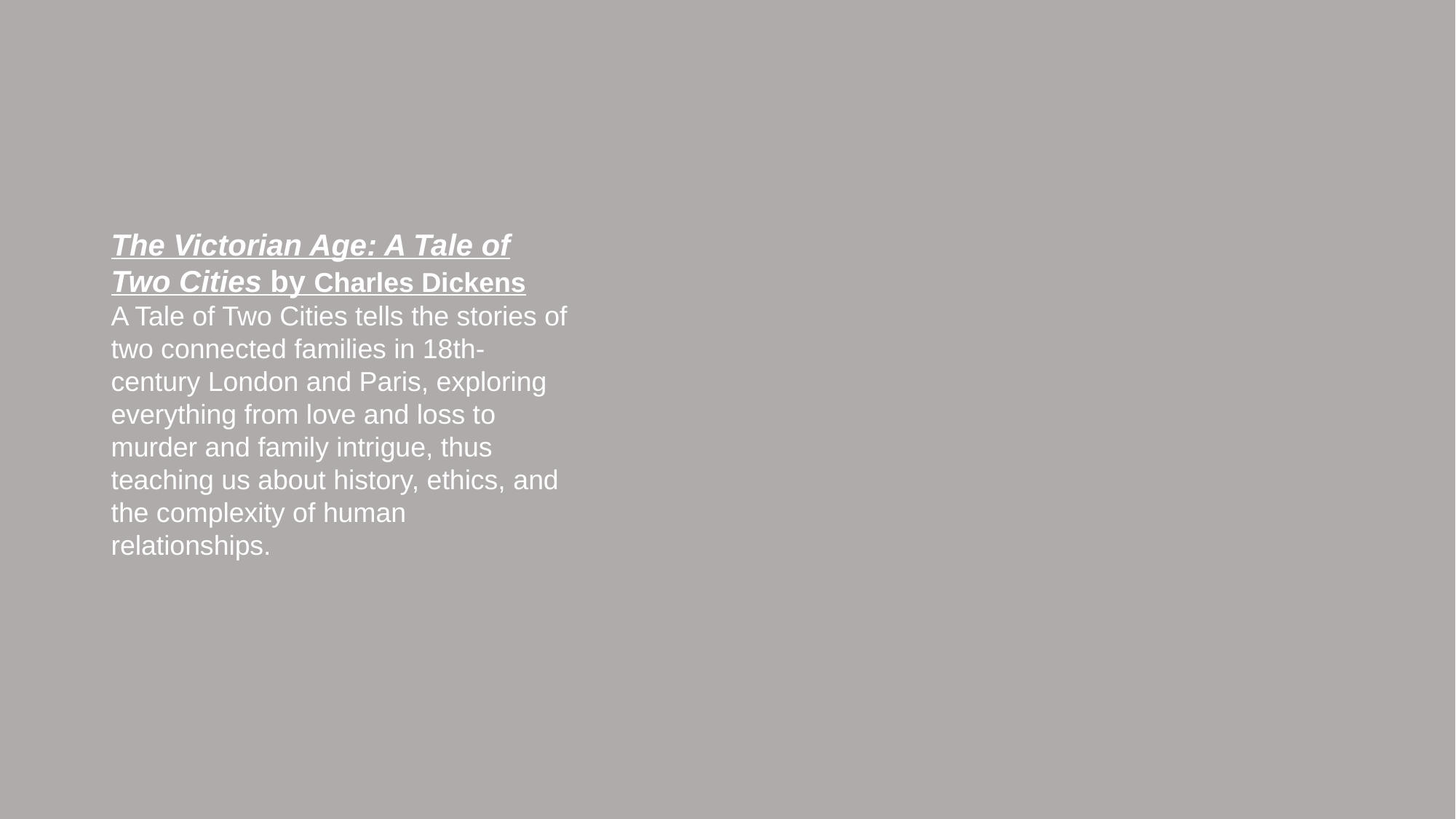

The Victorian Age: A Tale of Two Cities by Charles Dickens
A Tale of Two Cities tells the stories of two connected families in 18th-century London and Paris, exploring everything from love and loss to murder and family intrigue, thus teaching us about history, ethics, and the complexity of human relationships.